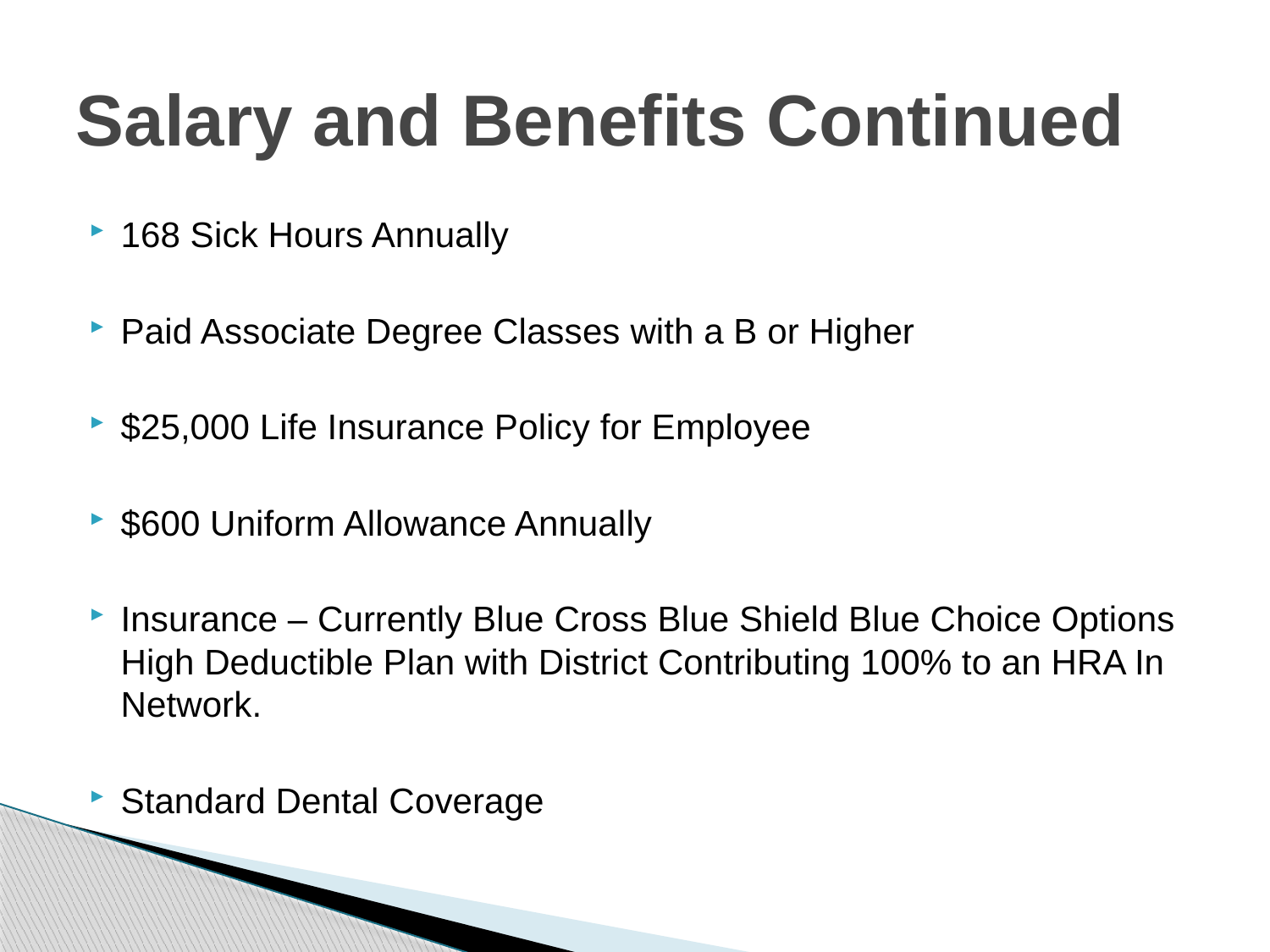

# Salary and Benefits Continued
168 Sick Hours Annually

Paid Associate Degree Classes with a B or Higher

$25,000 Life Insurance Policy for Employee

$600 Uniform Allowance Annually

Insurance – Currently Blue Cross Blue Shield Blue Choice Options High Deductible Plan with District Contributing 100% to an HRA In Network.

Standard Dental Coverage